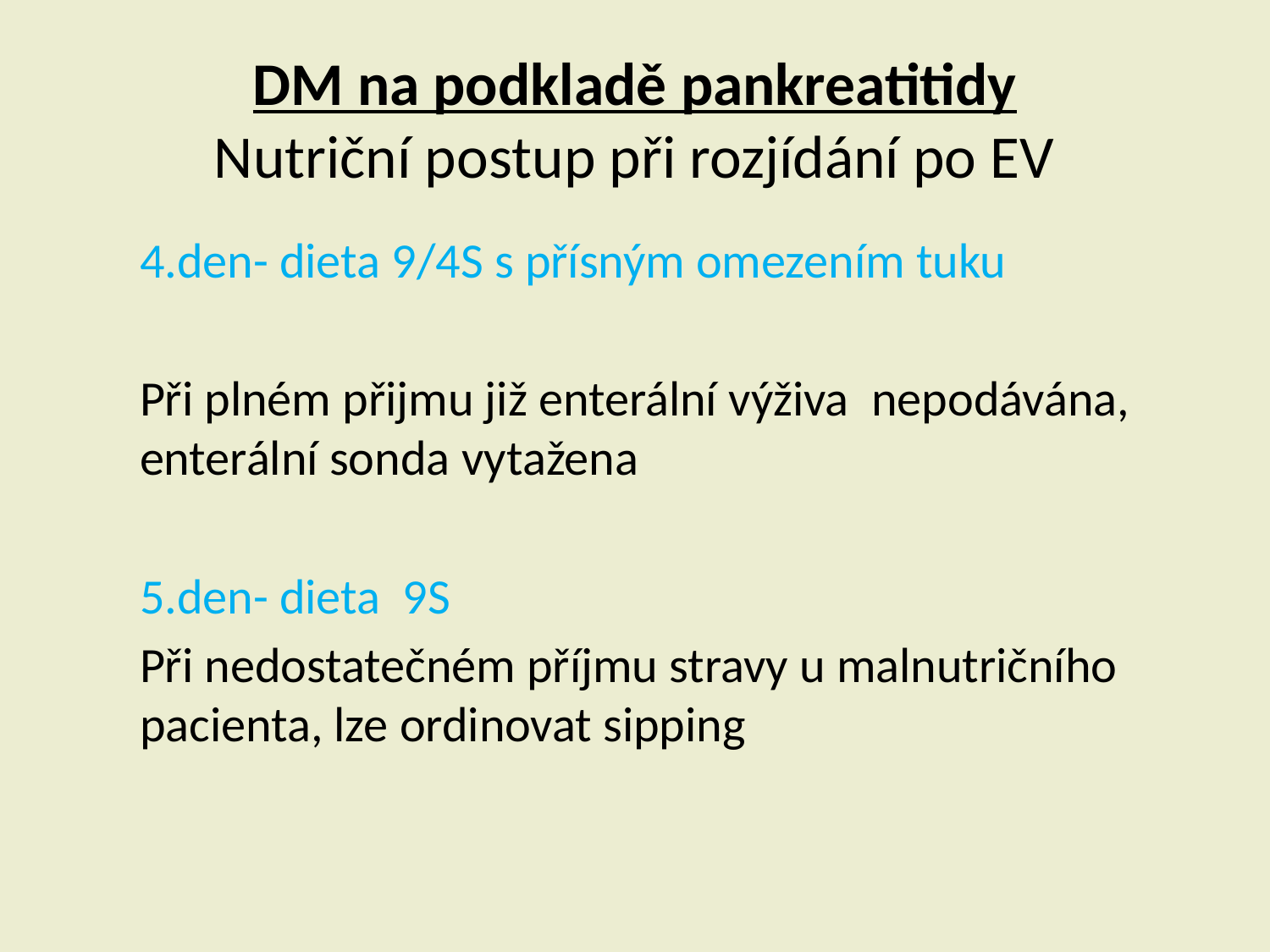

# DM na podkladě pankreatitidy Nutriční postup při rozjídání po EV
4.den- dieta 9/4S s přísným omezením tuku

Při plném přijmu již enterální výživa  nepodávána, enterální sonda vytažena

5.den- dieta  9S
Při nedostatečném příjmu stravy u malnutričního pacienta, lze ordinovat sipping